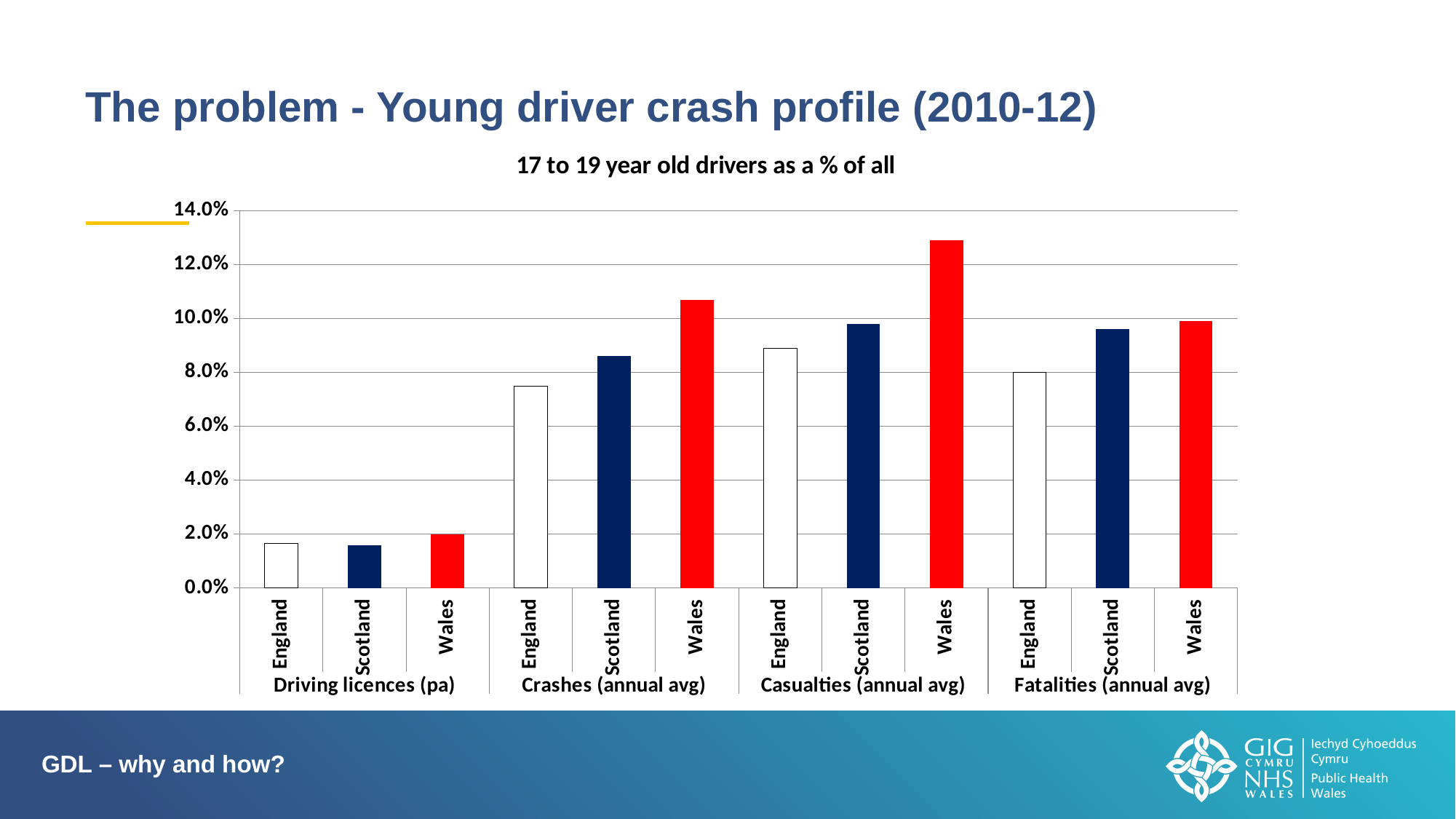

The problem - Young driver crash profile (2010-12)

### Chart: 17 to 19 year old drivers as a % of all

| Category | % |
|---|---|
| England | 0.01657169663881411 |
| Scotland | 0.016000000000000028 |
| Wales | 0.02000000000000002 |
| England | 0.07500000000000007 |
| Scotland | 0.08600000000000006 |
| Wales | 0.10700000000000012 |
| England | 0.0890000000000002 |
| Scotland | 0.09800000000000025 |
| Wales | 0.129 |
| England | 0.08000000000000008 |
| Scotland | 0.09600000000000009 |
| Wales | 0.0990000000000002 |
GDL – why and how?